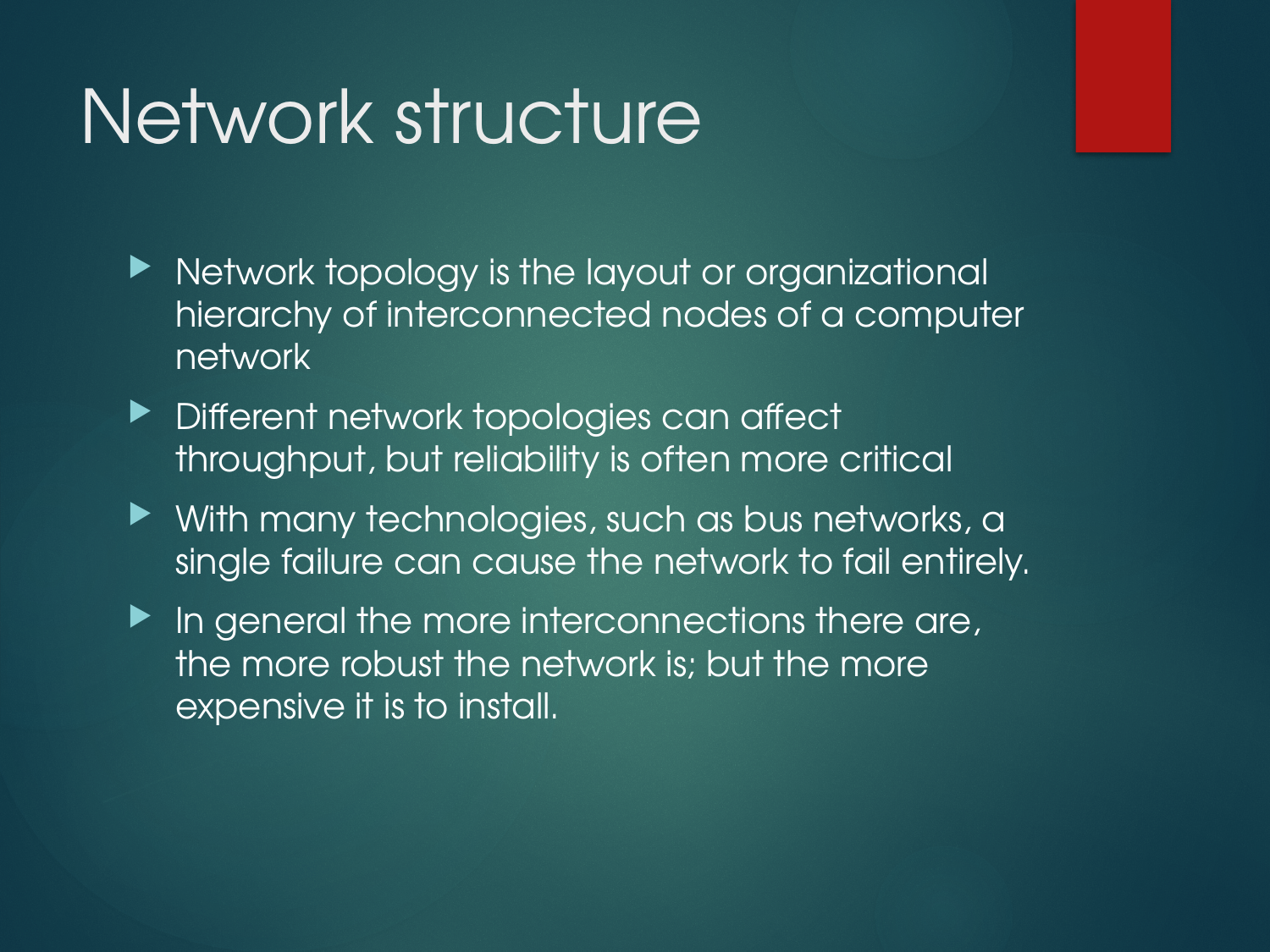

# Network structure
Network topology is the layout or organizational hierarchy of interconnected nodes of a computer network
Different network topologies can affect throughput, but reliability is often more critical
With many technologies, such as bus networks, a single failure can cause the network to fail entirely.
In general the more interconnections there are, the more robust the network is; but the more expensive it is to install.